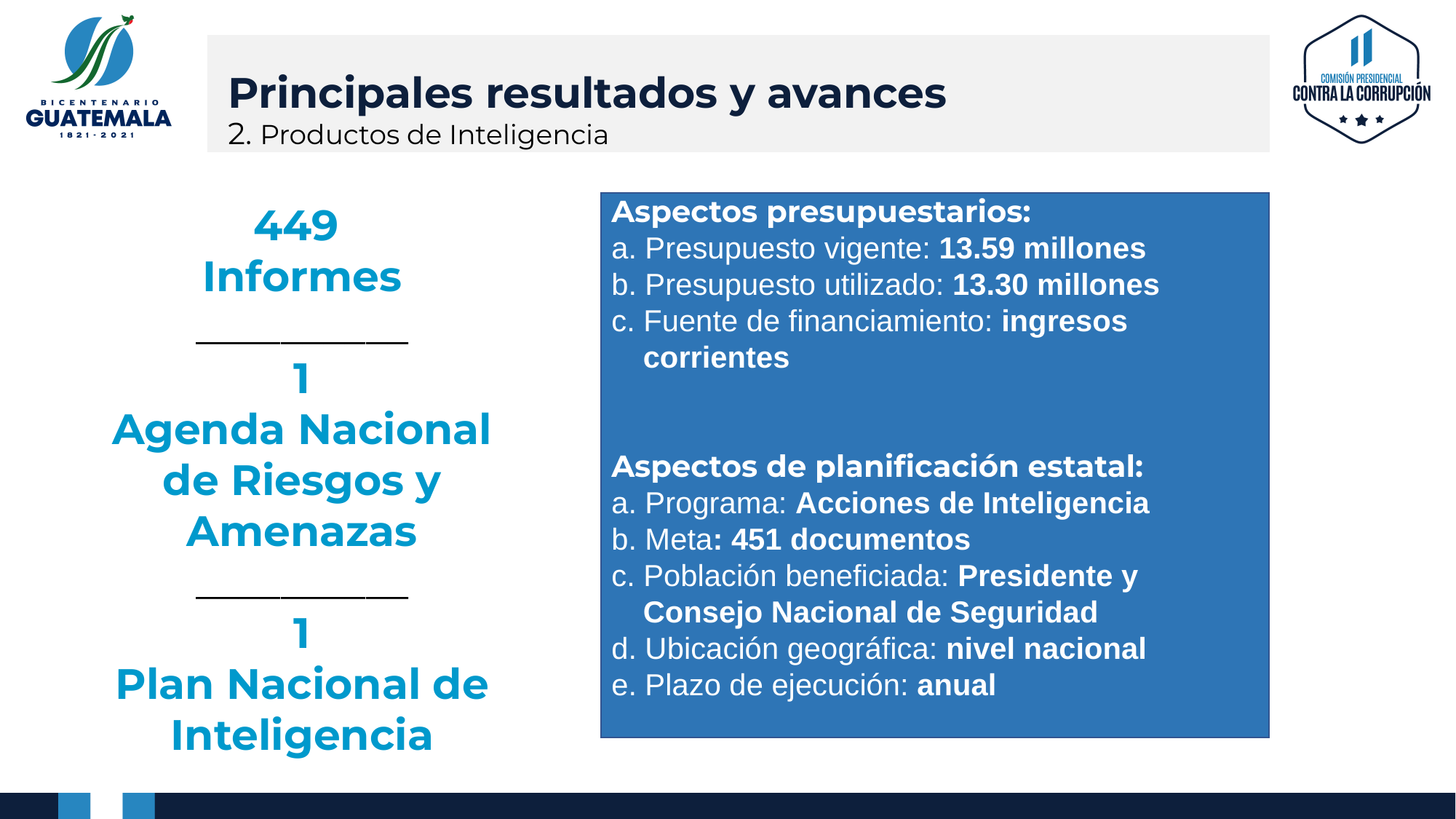

Principales resultados y avances
2. Productos de Inteligencia

449
Informes
__________
1
Agenda Nacional de Riesgos y Amenazas
__________
1
Plan Nacional de Inteligencia
Aspectos presupuestarios:
a. Presupuesto vigente: 13.59 millones
b. Presupuesto utilizado: 13.30 millones
c. Fuente de financiamiento: ingresos corrientes

Aspectos de planificación estatal:
a. Programa: Acciones de Inteligencia
b. Meta: 451 documentos
c. Población beneficiada: Presidente y Consejo Nacional de Seguridad
d. Ubicación geográfica: nivel nacional
e. Plazo de ejecución: anual